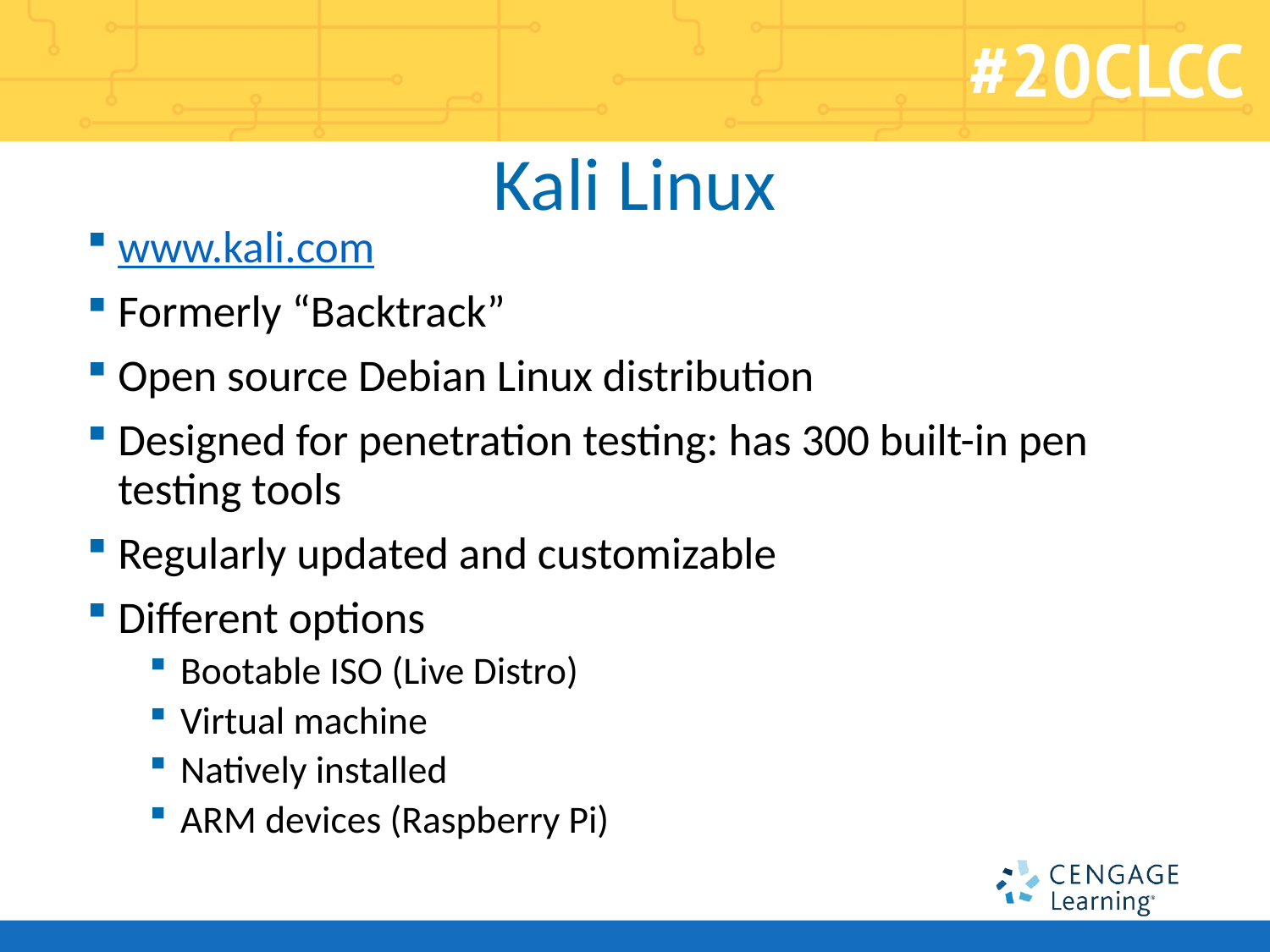

# Kali Linux
www.kali.com
Formerly “Backtrack”
Open source Debian Linux distribution
Designed for penetration testing: has 300 built-in pen testing tools
Regularly updated and customizable
Different options
Bootable ISO (Live Distro)
Virtual machine
Natively installed
ARM devices (Raspberry Pi)